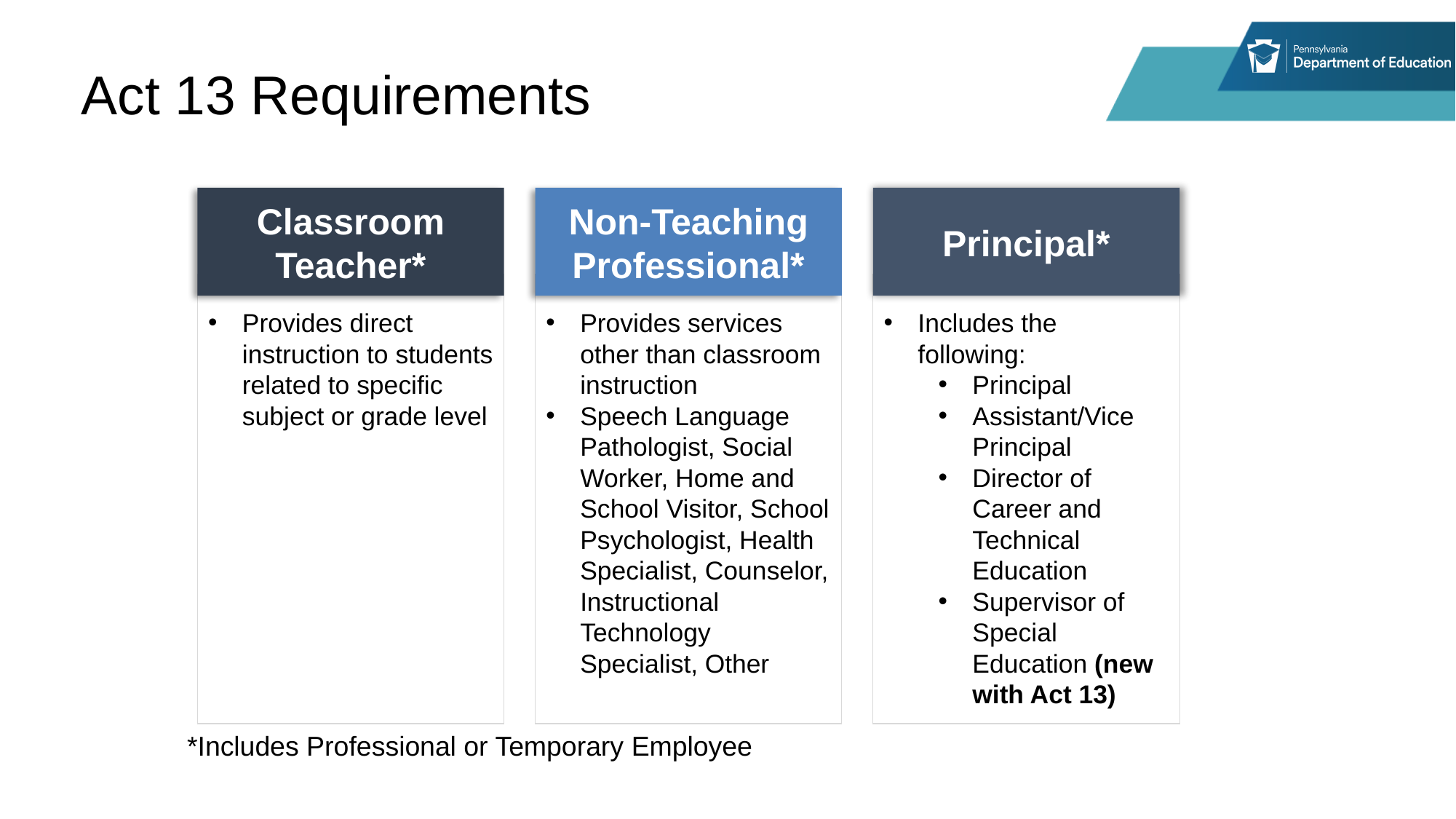

# Act 13 Requirements
Classroom Teacher*
Provides direct instruction to students related to specific subject or grade level
Non-Teaching Professional*
Provides services other than classroom instruction
Speech Language Pathologist, Social Worker, Home and School Visitor, School Psychologist, Health Specialist, Counselor, Instructional Technology Specialist, Other
Principal*
Includes the following:
Principal
Assistant/Vice Principal
Director of Career and Technical Education
Supervisor of Special Education (new with Act 13)
*Includes Professional or Temporary Employee